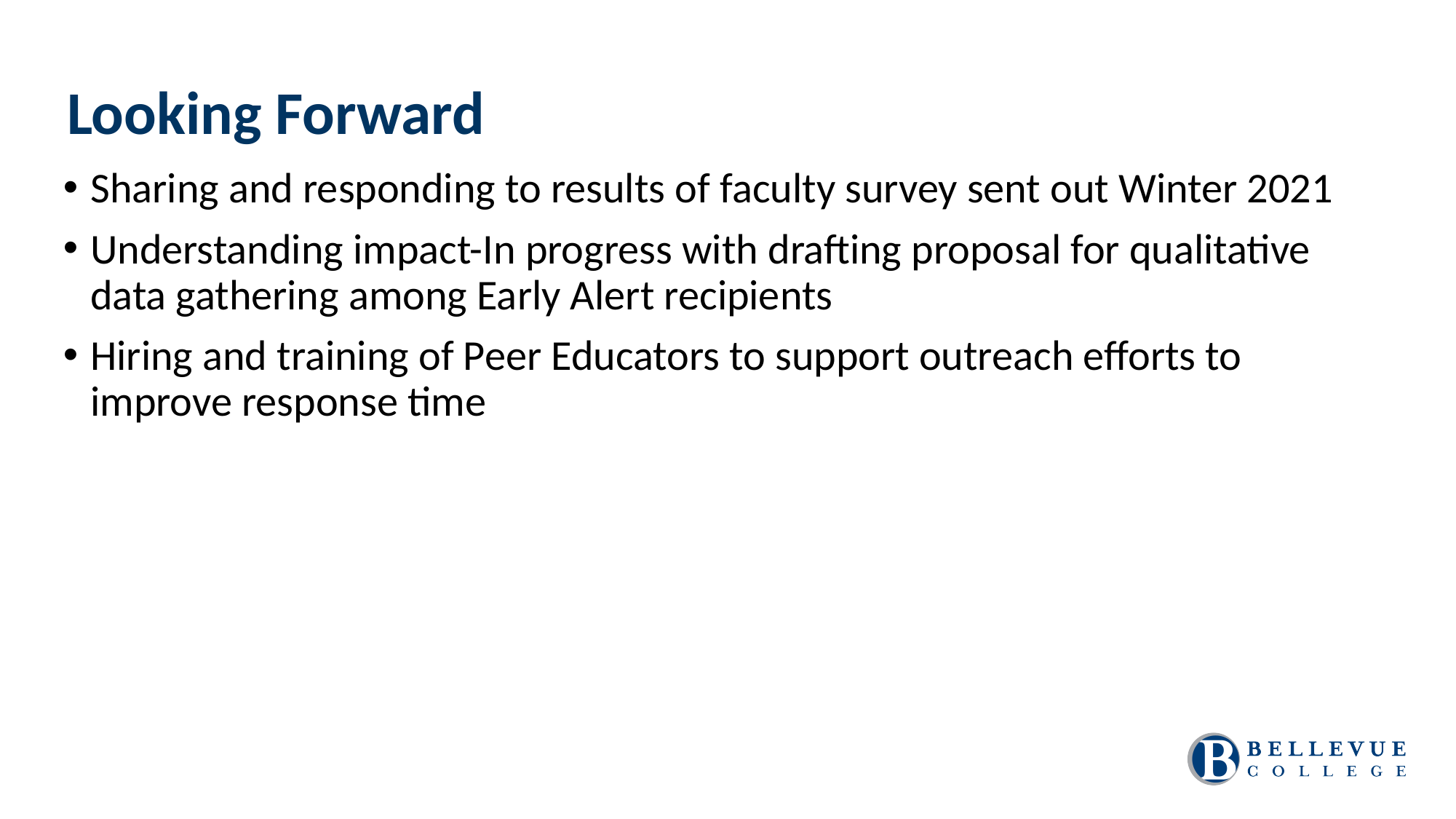

Looking Forward
Sharing and responding to results of faculty survey sent out Winter 2021
Understanding impact-In progress with drafting proposal for qualitative data gathering among Early Alert recipients
Hiring and training of Peer Educators to support outreach efforts to improve response time